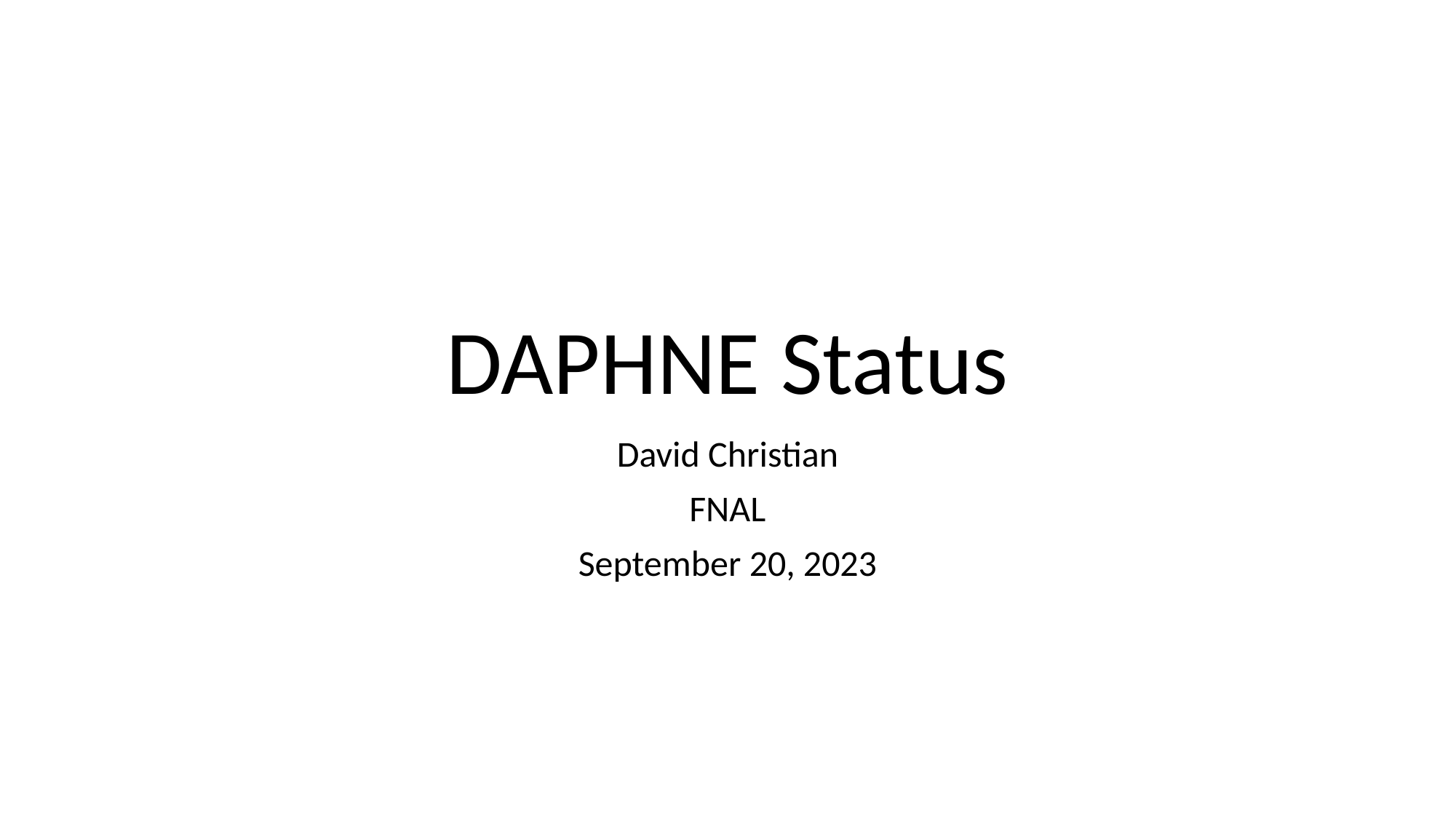

# DAPHNE Status
David Christian
FNAL
September 20, 2023